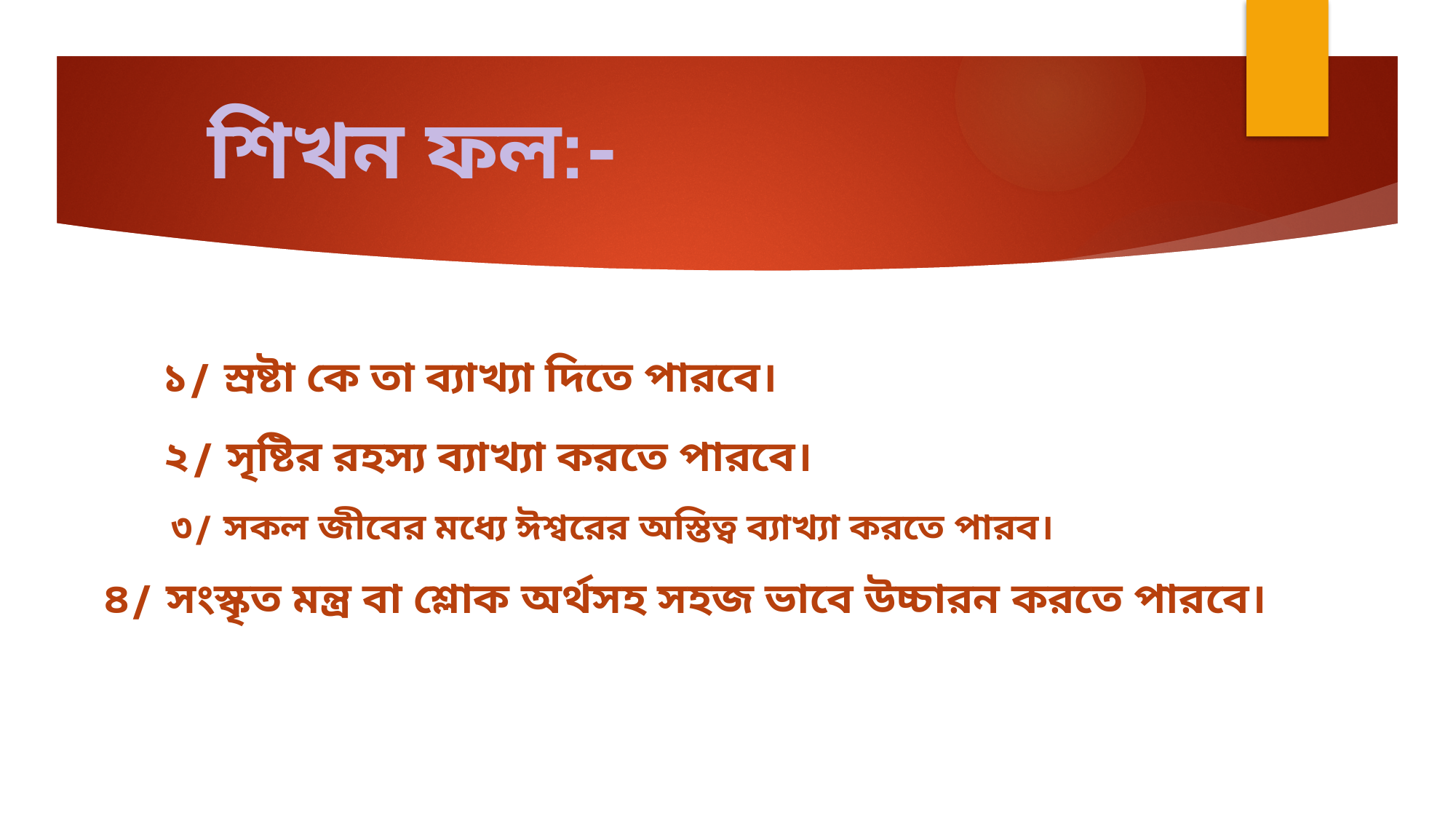

শিখন ফল:-
১/ স্রষ্টা কে তা ব্যাখ্যা দিতে পারবে।
২/ সৃষ্টির রহস্য ব্যাখ্যা করতে পারবে।
৩/ সকল জীবের মধ্যে ঈশ্বরের অস্তিত্ব ব্যাখ্যা করতে পারব।
৪/ সংস্কৃত মন্ত্র বা শ্লোক অর্থসহ সহজ ভাবে উচ্চারন করতে পারবে।